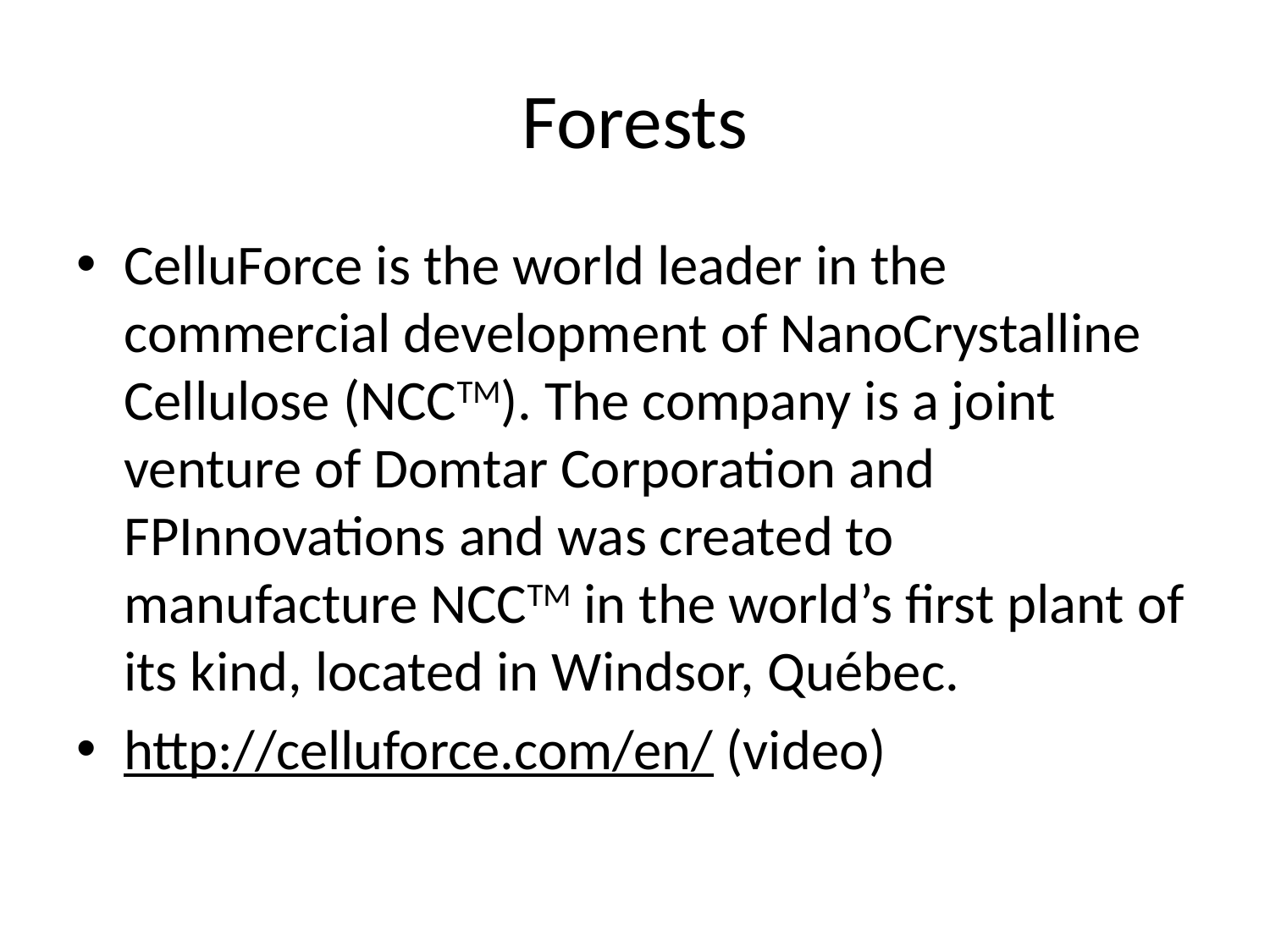

# Forests
CelluForce is the world leader in the commercial development of NanoCrystalline Cellulose (NCCTM). The company is a joint venture of Domtar Corporation and FPInnovations and was created to manufacture NCCTM in the world’s first plant of its kind, located in Windsor, Québec.
http://celluforce.com/en/ (video)